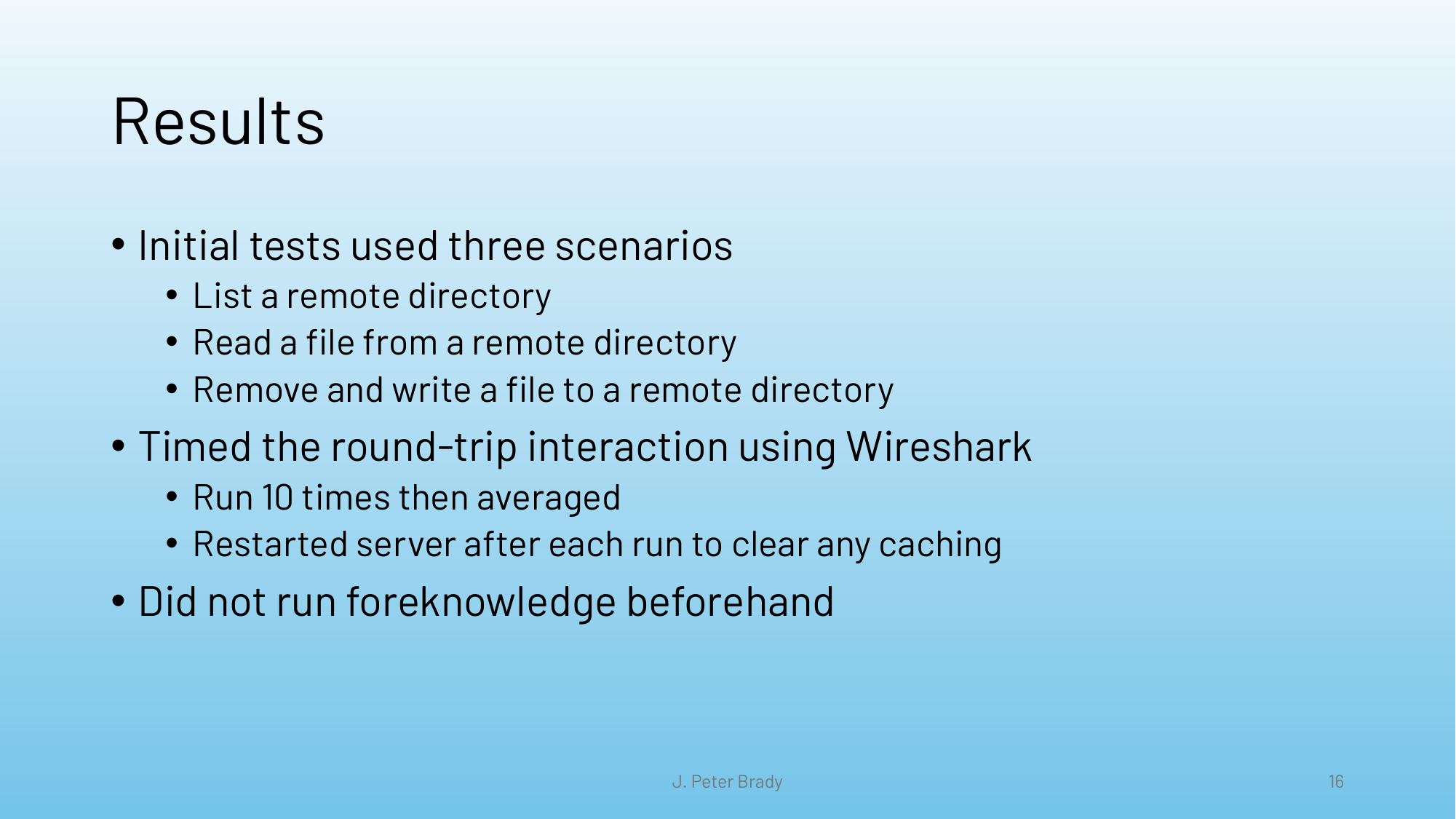

# Results
Initial tests used three scenarios
List a remote directory
Read a file from a remote directory
Remove and write a file to a remote directory
Timed the round-trip interaction using Wireshark
Run 10 times then averaged
Restarted server after each run to clear any caching
Did not run foreknowledge beforehand

J. Peter Brady
16